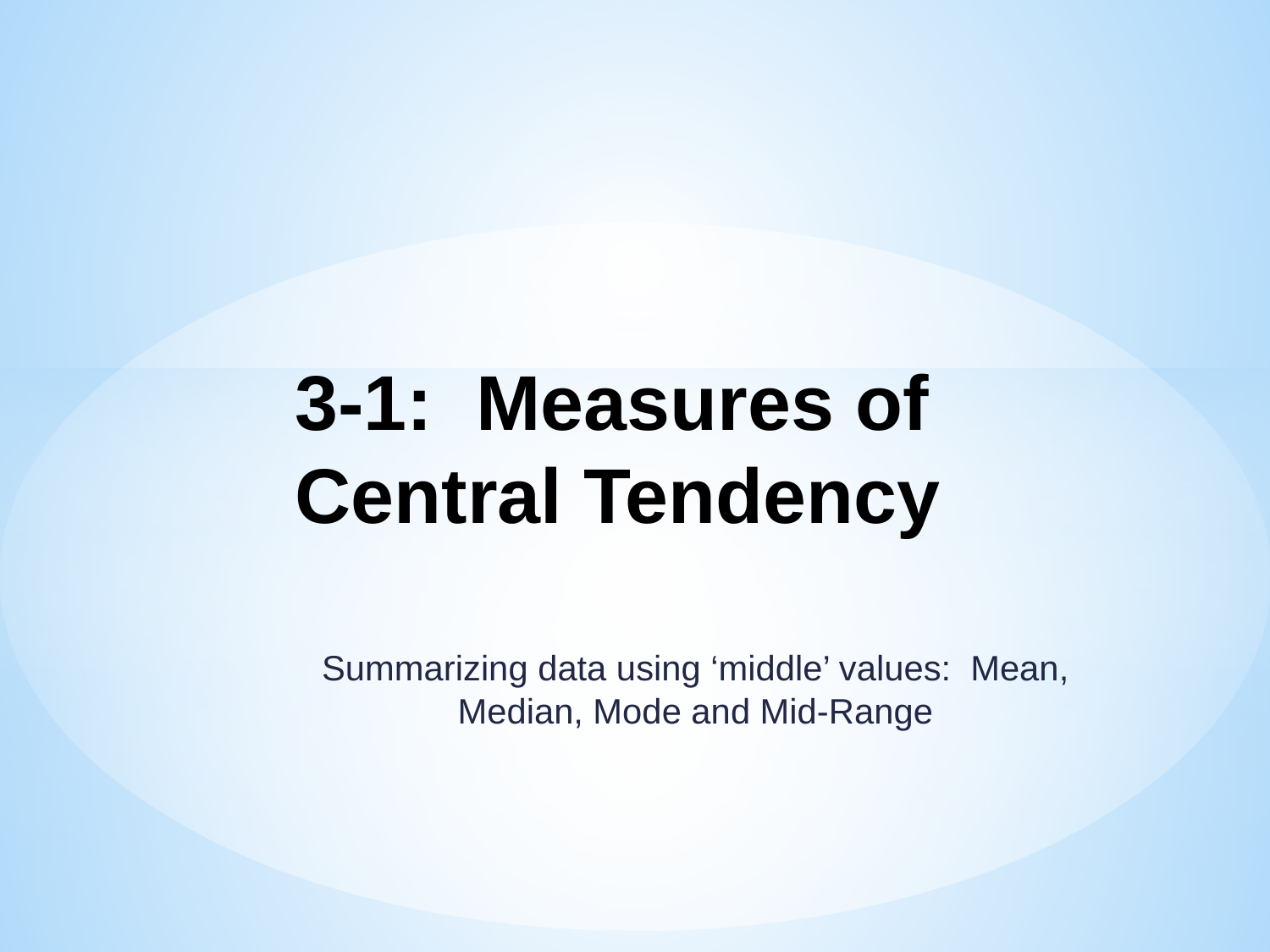

# 3-1:  Measures of Central Tendency
Summarizing data using ‘middle’ values:  Mean, Median, Mode and Mid-Range